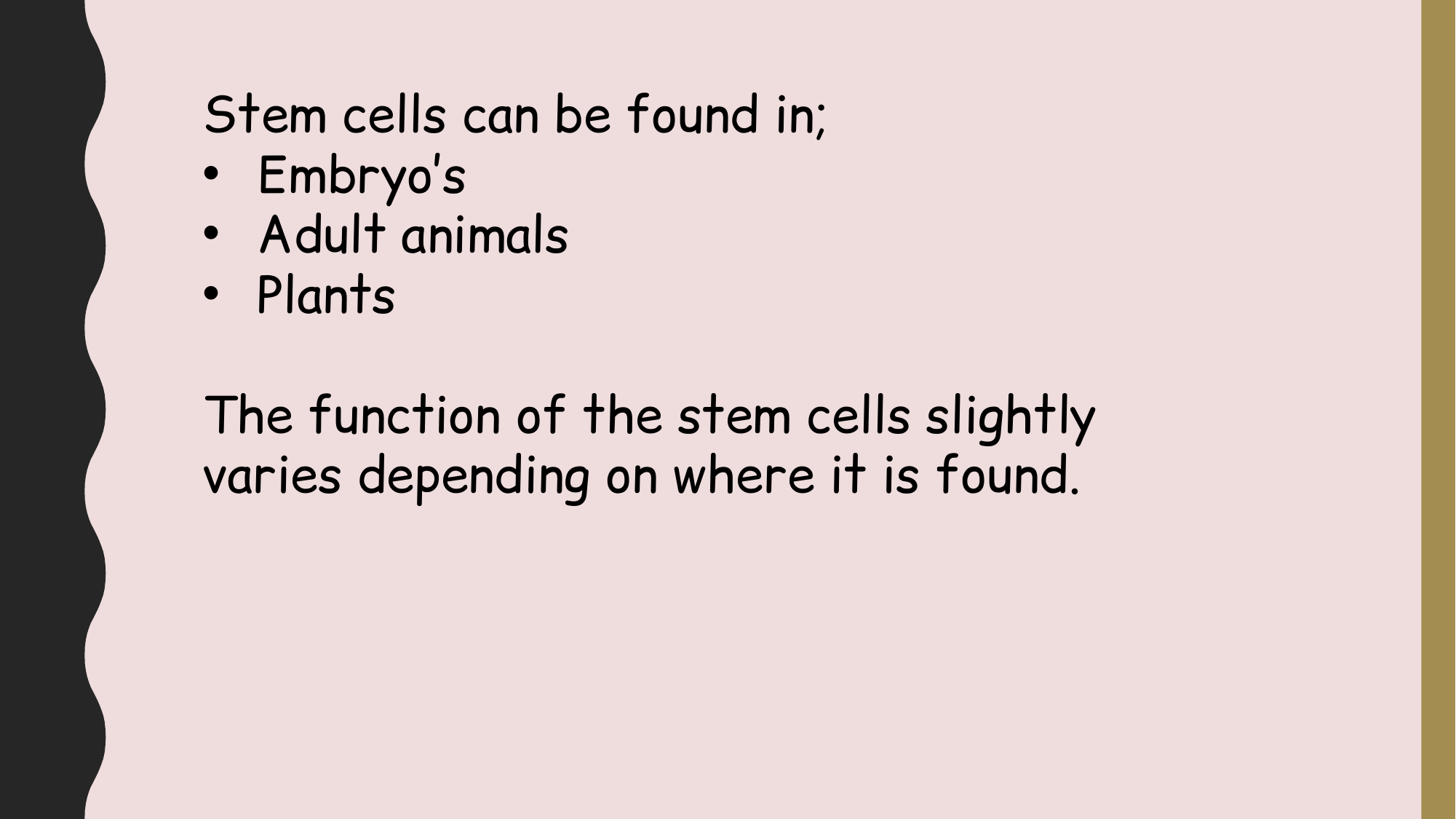

Stem cells can be found in;
Embryo’s
Adult animals
Plants

The function of the stem cells slightly varies depending on where it is found.